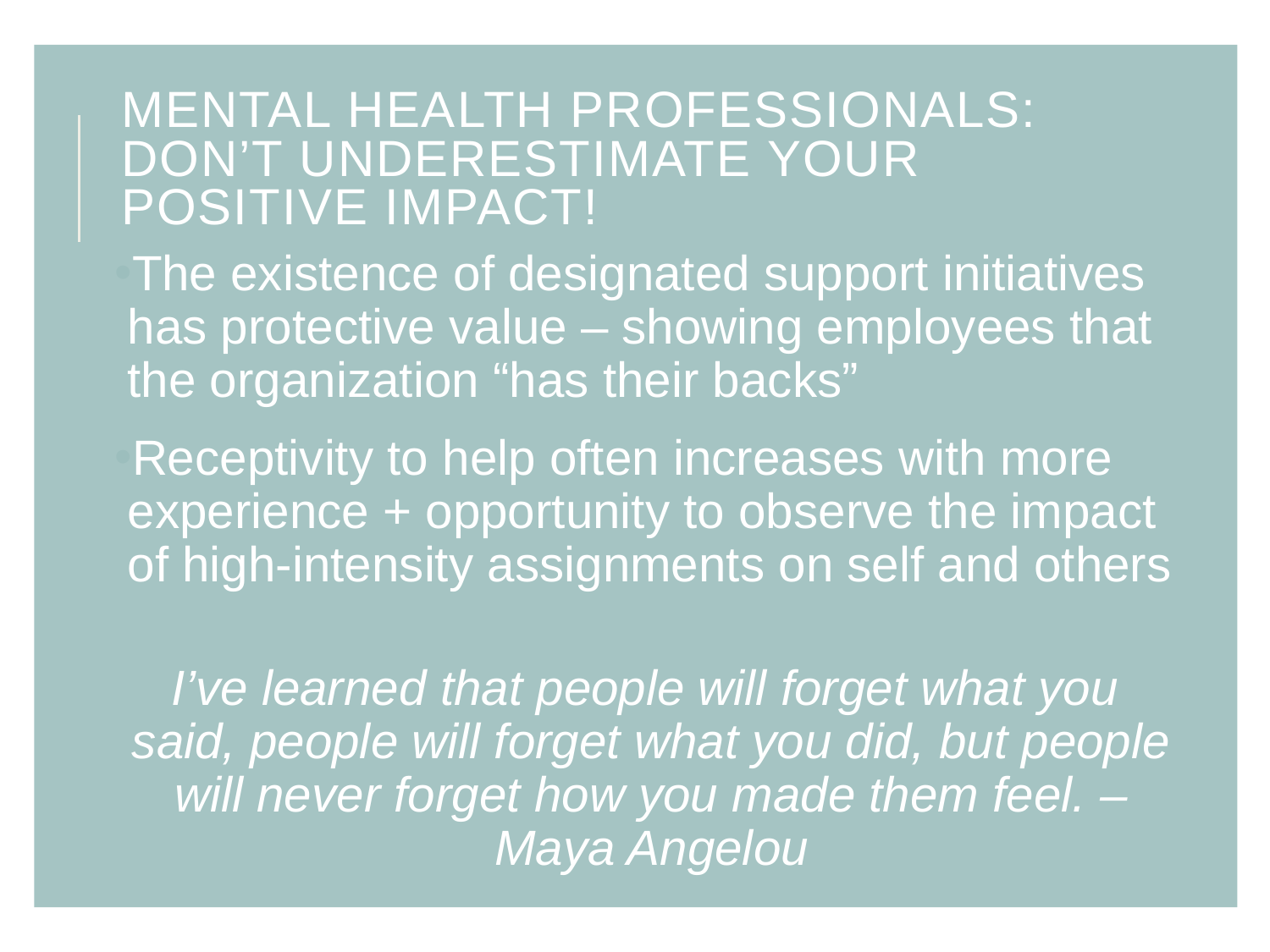

# Mental Health Professionals:  Don’t Underestimate Your Positive Impact!
The existence of designated support initiatives has protective value – showing employees that the organization “has their backs”
Receptivity to help often increases with more experience + opportunity to observe the impact of high-intensity assignments on self and others

I’ve learned that people will forget what you said, people will forget what you did, but people will never forget how you made them feel. – Maya Angelou